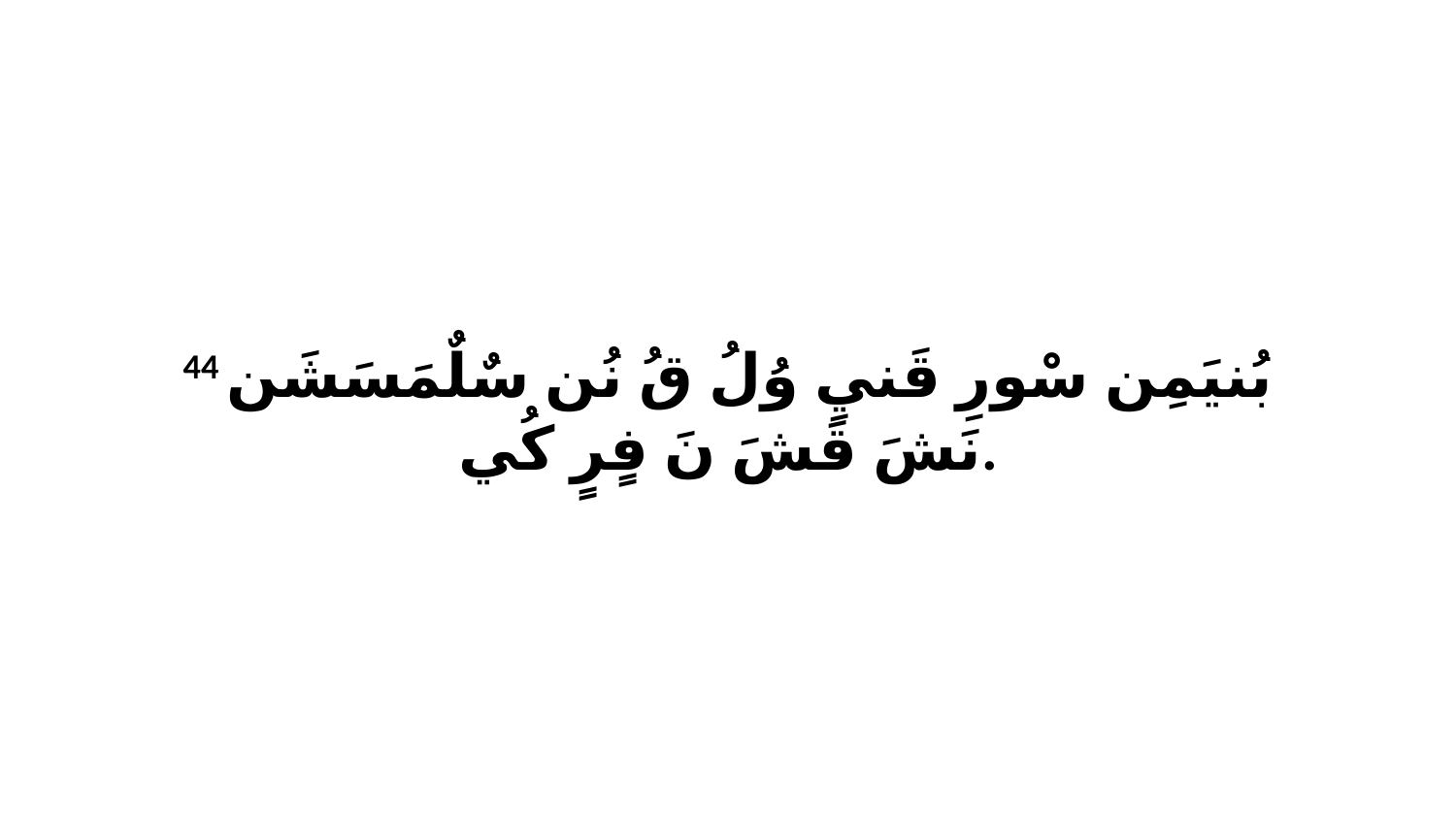

44 بُنيَمِن سْورِ قَنيِ وُلُ قُ نُن سٌلٌمَسَشَن نَشَ قَشَ نَ فٍرٍ كُي.